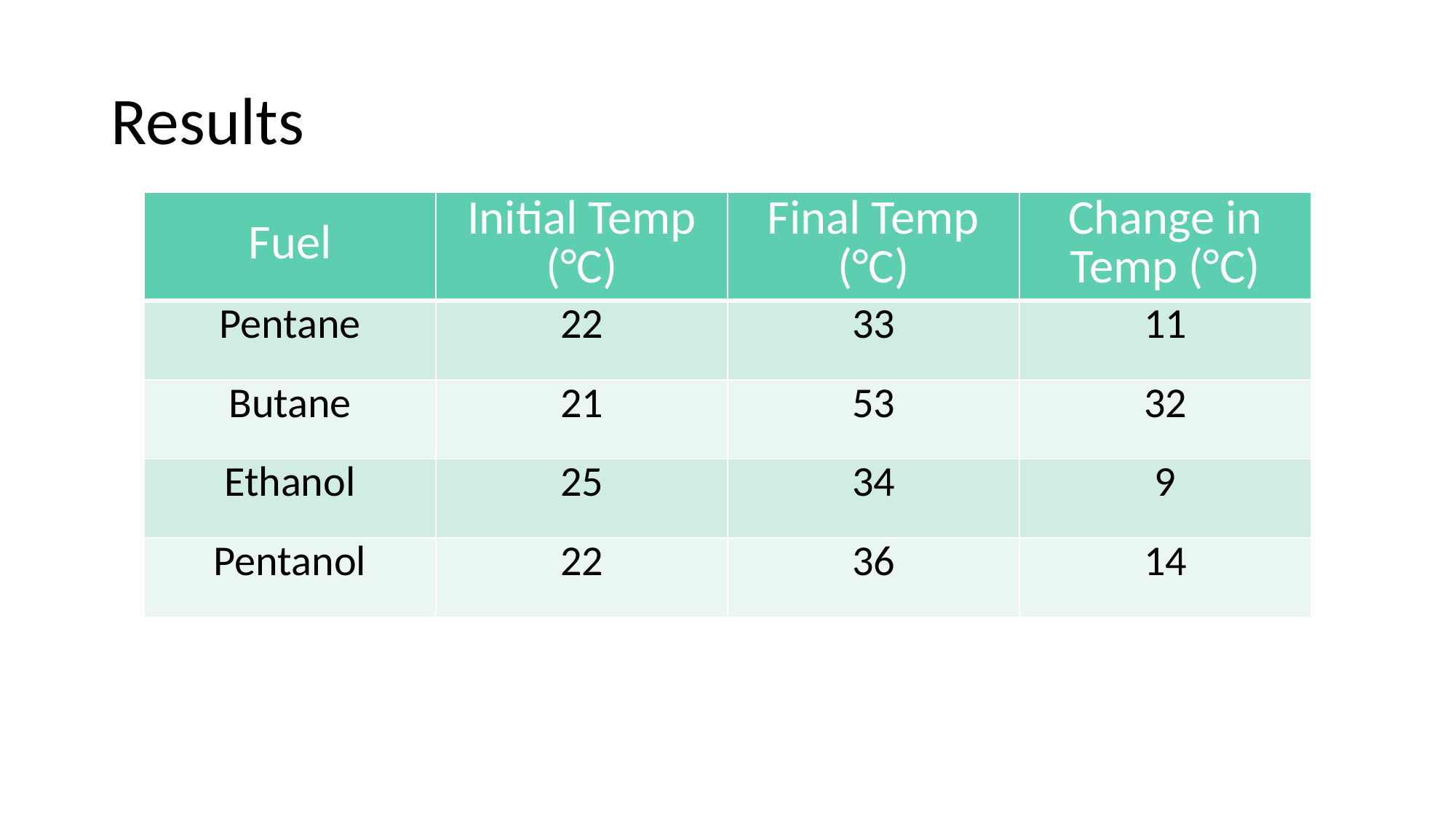

# Results
| Fuel | Initial Temp (°C) | Final Temp (°C) | Change in Temp (°C) |
| --- | --- | --- | --- |
| Pentane | 22 | 33 | 11 |
| Butane | 21 | 53 | 32 |
| Ethanol | 25 | 34 | 9 |
| Pentanol | 22 | 36 | 14 |